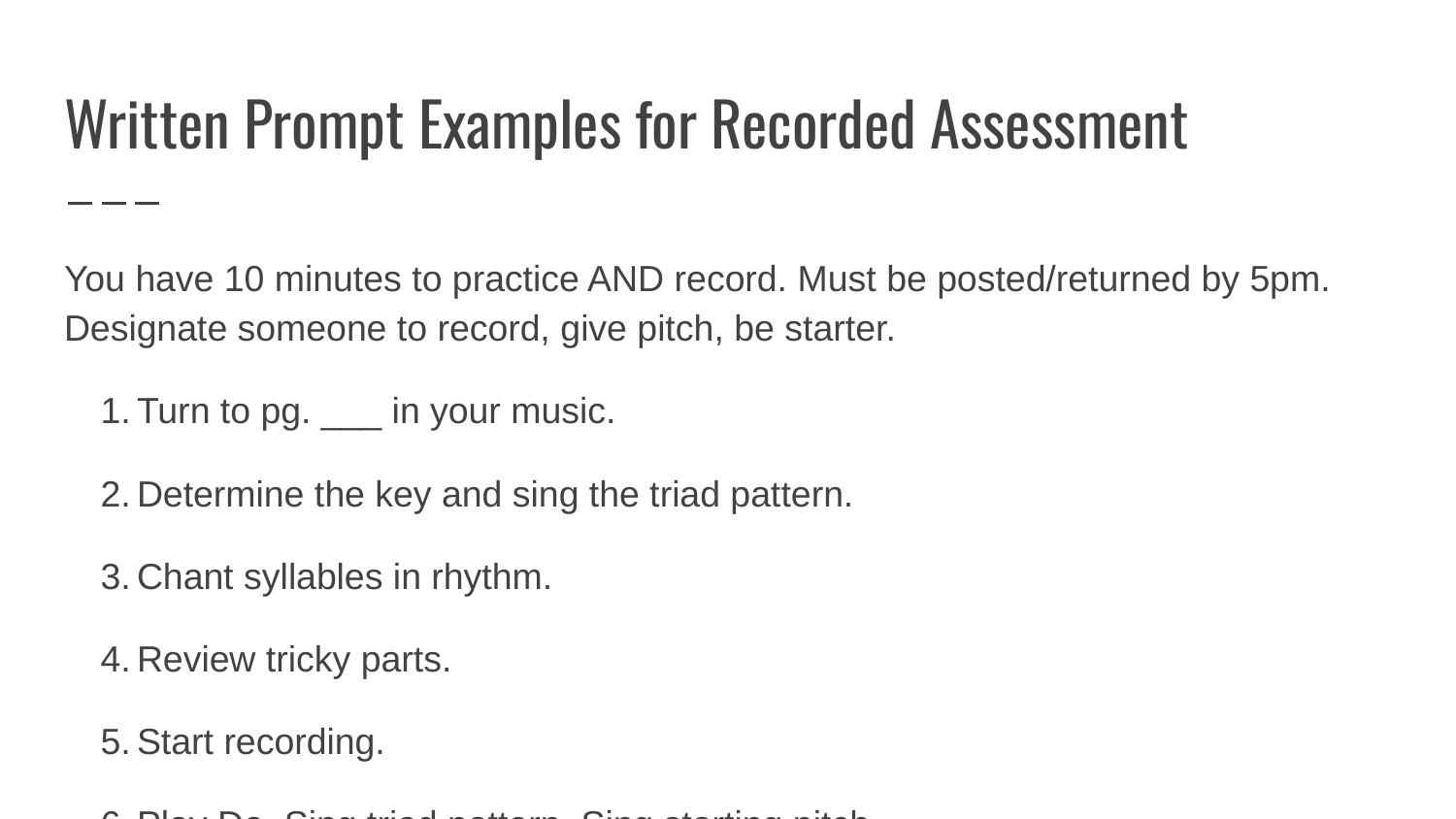

# Written Prompt Examples for Recorded Assessment
You have 10 minutes to practice AND record. Must be posted/returned by 5pm. Designate someone to record, give pitch, be starter.
Turn to pg. ___ in your music.
Determine the key and sing the triad pattern.
Chant syllables in rhythm.
Review tricky parts.
Start recording.
Play Do. Sing triad pattern. Sing starting pitch.
Count off one measure and perform in Solfege.